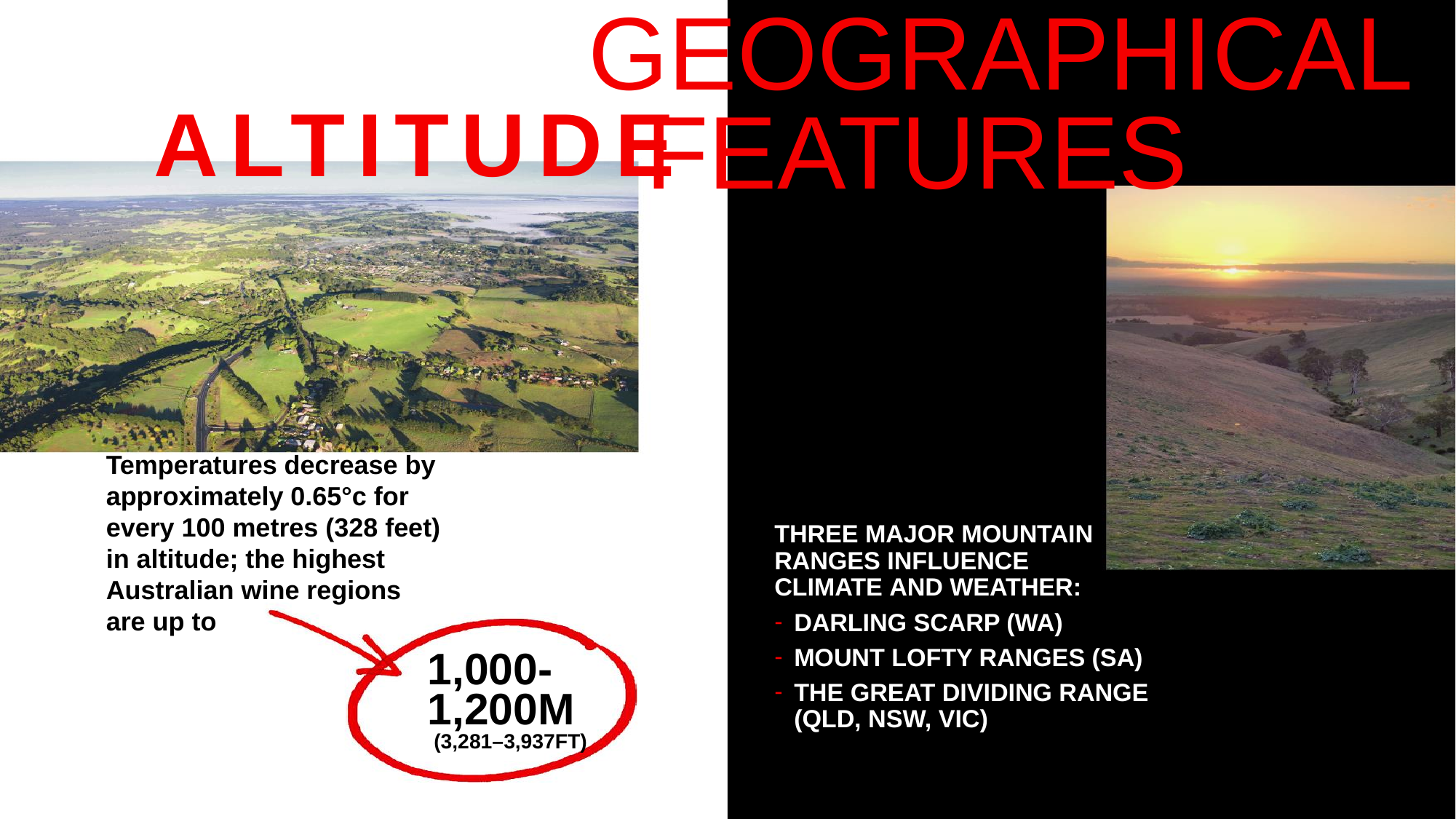

GEOGRAPHICAL
  FEATURES
ALTITUDE
Temperatures decrease by approximately 0.65°c for every 100 metres (328 feet) in altitude; the highest Australian wine regions are up to
THREE MAJOR MOUNTAIN RANGES INFLUENCE CLIMATE AND WEATHER:
DARLING SCARP (WA)
MOUNT LOFTY RANGES (SA)
THE GREAT DIVIDING RANGE (QLD, NSW, VIC)
1,000-
1,200M
(3,281–3,937FT)